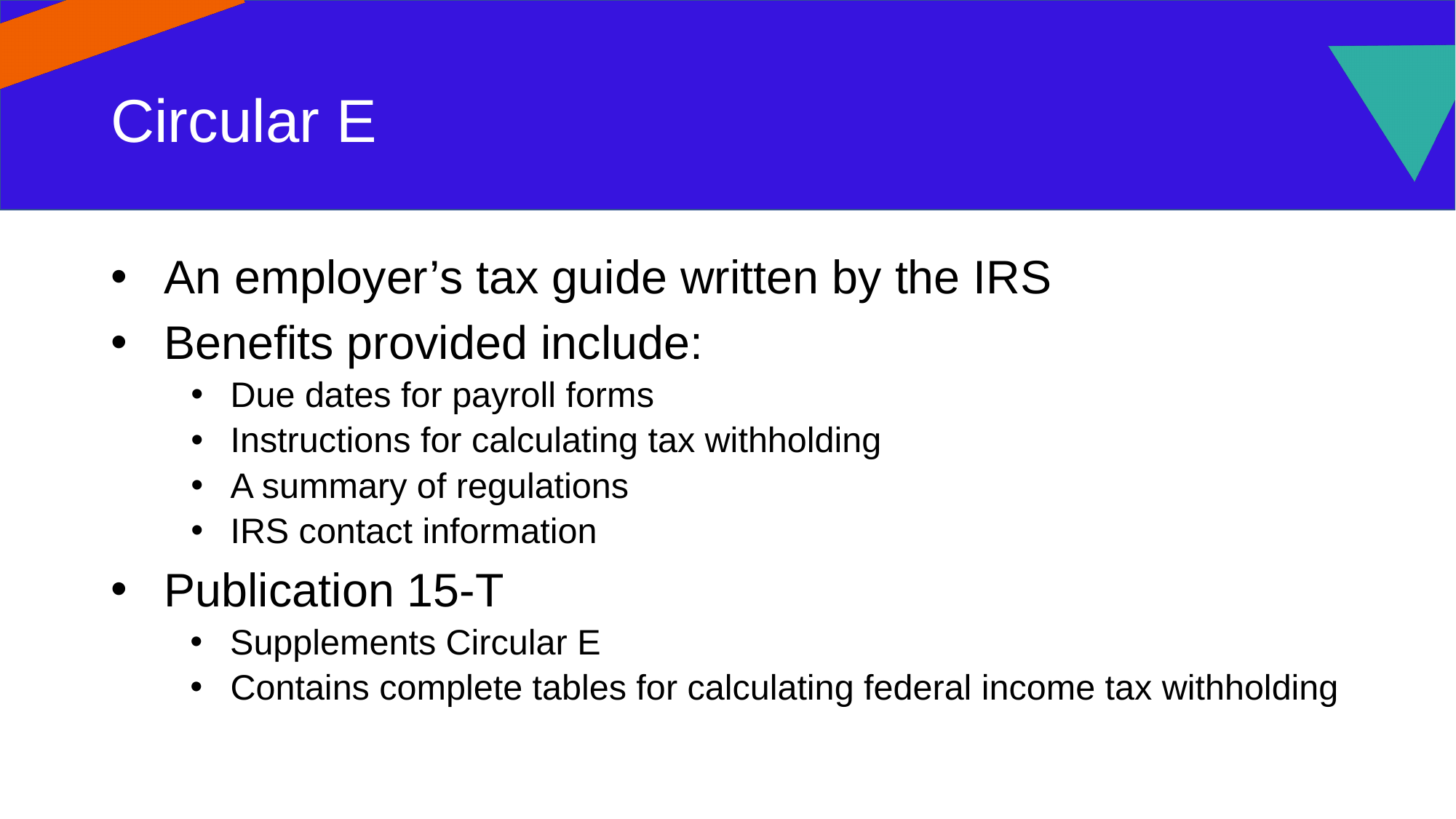

# Circular E
An employer’s tax guide written by the IRS
Benefits provided include:
Due dates for payroll forms
Instructions for calculating tax withholding
A summary of regulations
IRS contact information
Publication 15-T
Supplements Circular E
Contains complete tables for calculating federal income tax withholding